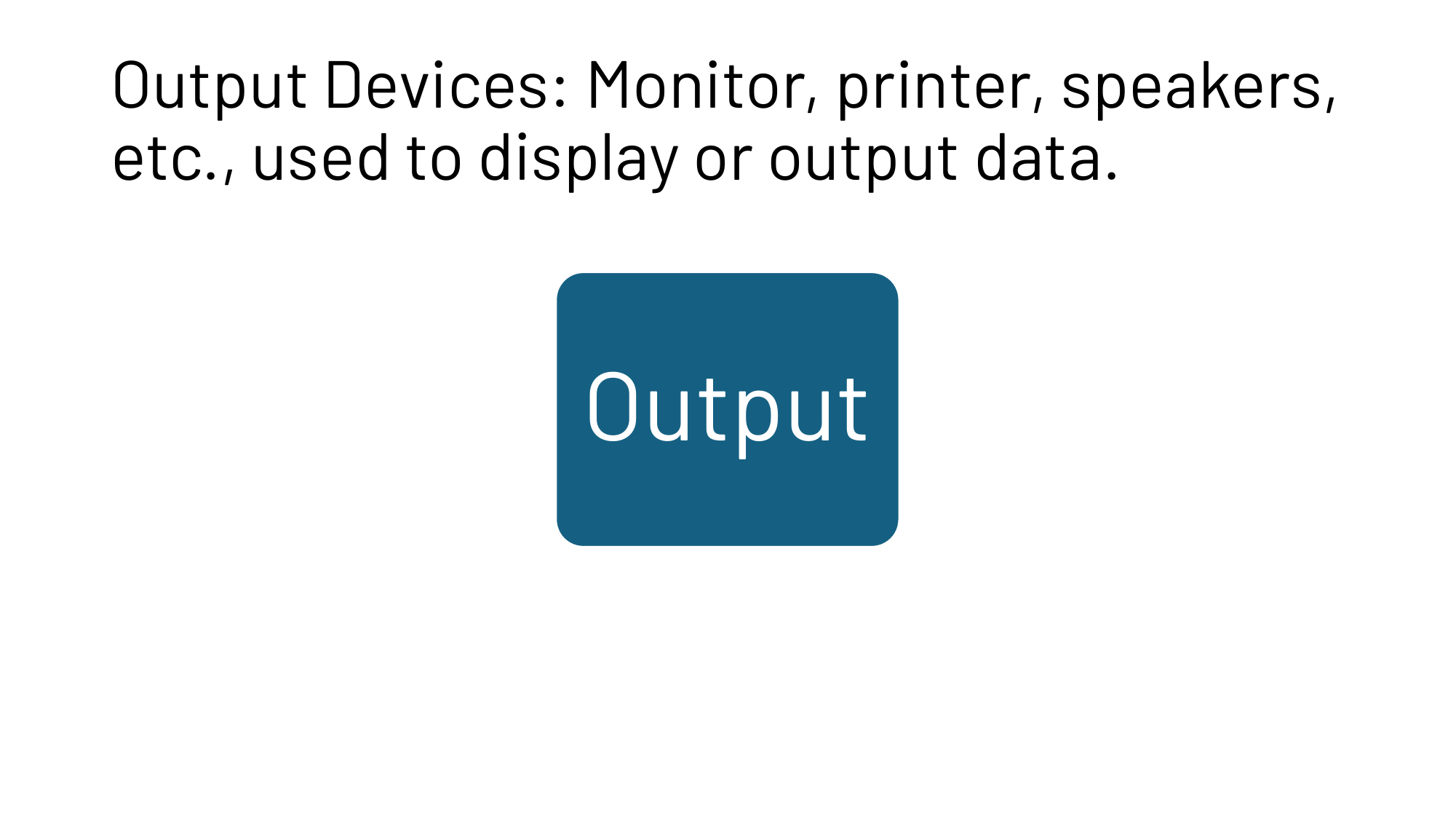

# Output Devices: Monitor, printer, speakers, etc., used to display or output data.

Output